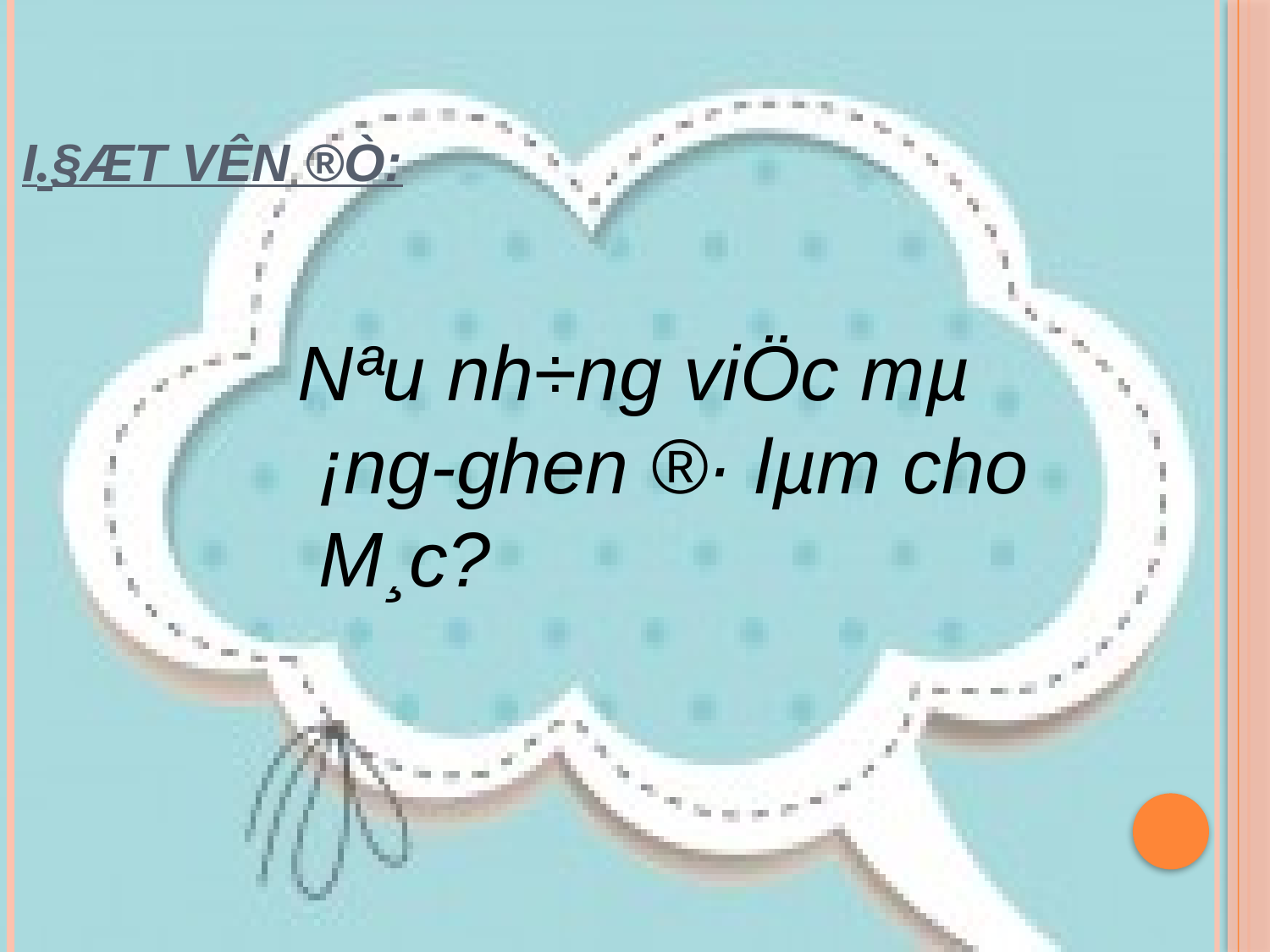

# I.§Æt vÊn ®Ò:
 Nªu nh÷ng viÖc mµ ¡ng-ghen ®· lµm cho M¸c?